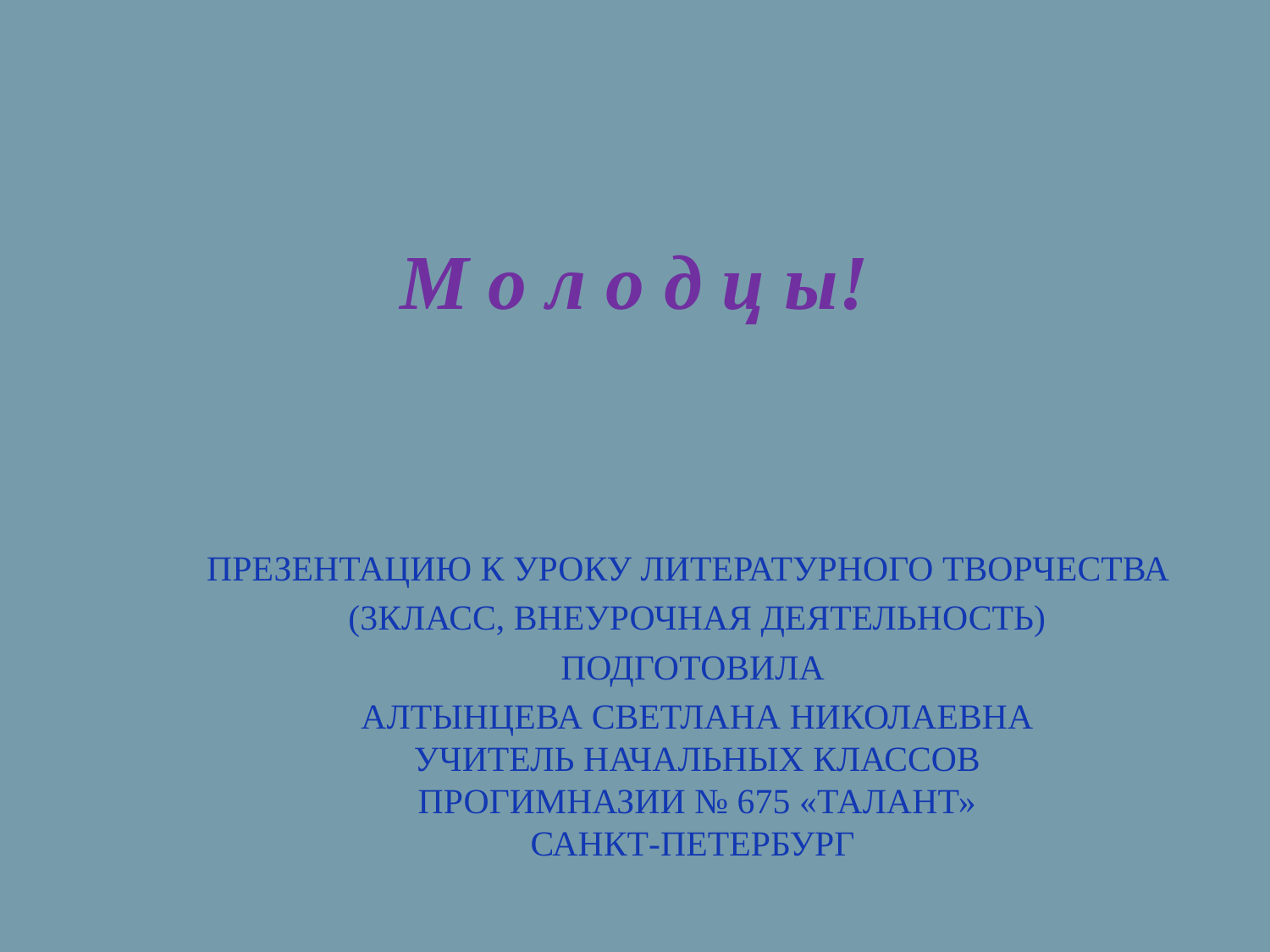

# М о л о д ц ы!
Презентацию к уроку Литературного творчества
 (3класс, внеурочная деятельность)
 подготовила
 Алтынцева светлана Николаевна
 учитель начальных классов
 прогимназии № 675 «Талант»
Санкт-Петербург